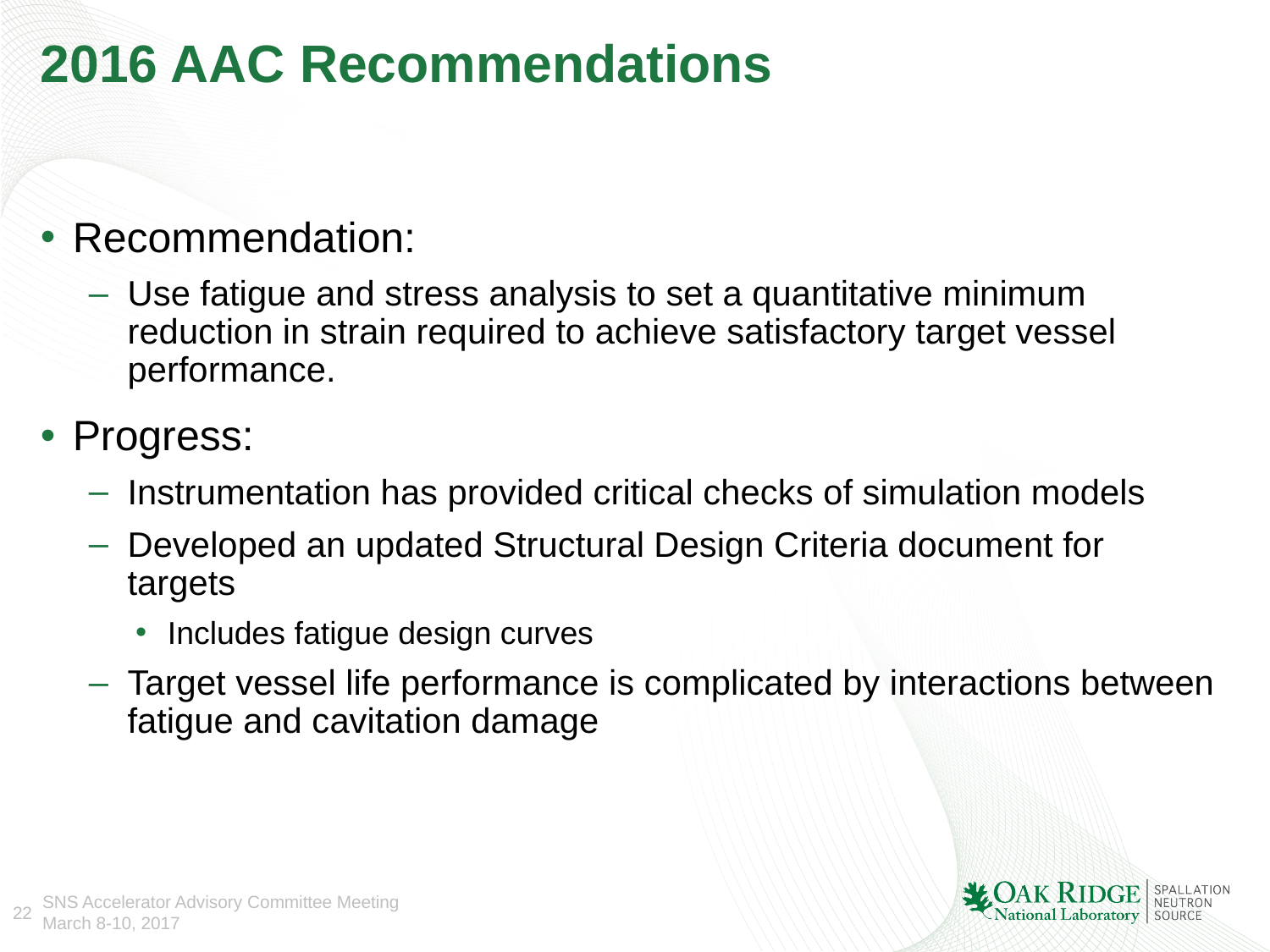

# 2016 AAC Recommendations
Recommendation:
Use fatigue and stress analysis to set a quantitative minimum reduction in strain required to achieve satisfactory target vessel performance.
Progress:
Instrumentation has provided critical checks of simulation models
Developed an updated Structural Design Criteria document for targets
Includes fatigue design curves
Target vessel life performance is complicated by interactions between fatigue and cavitation damage